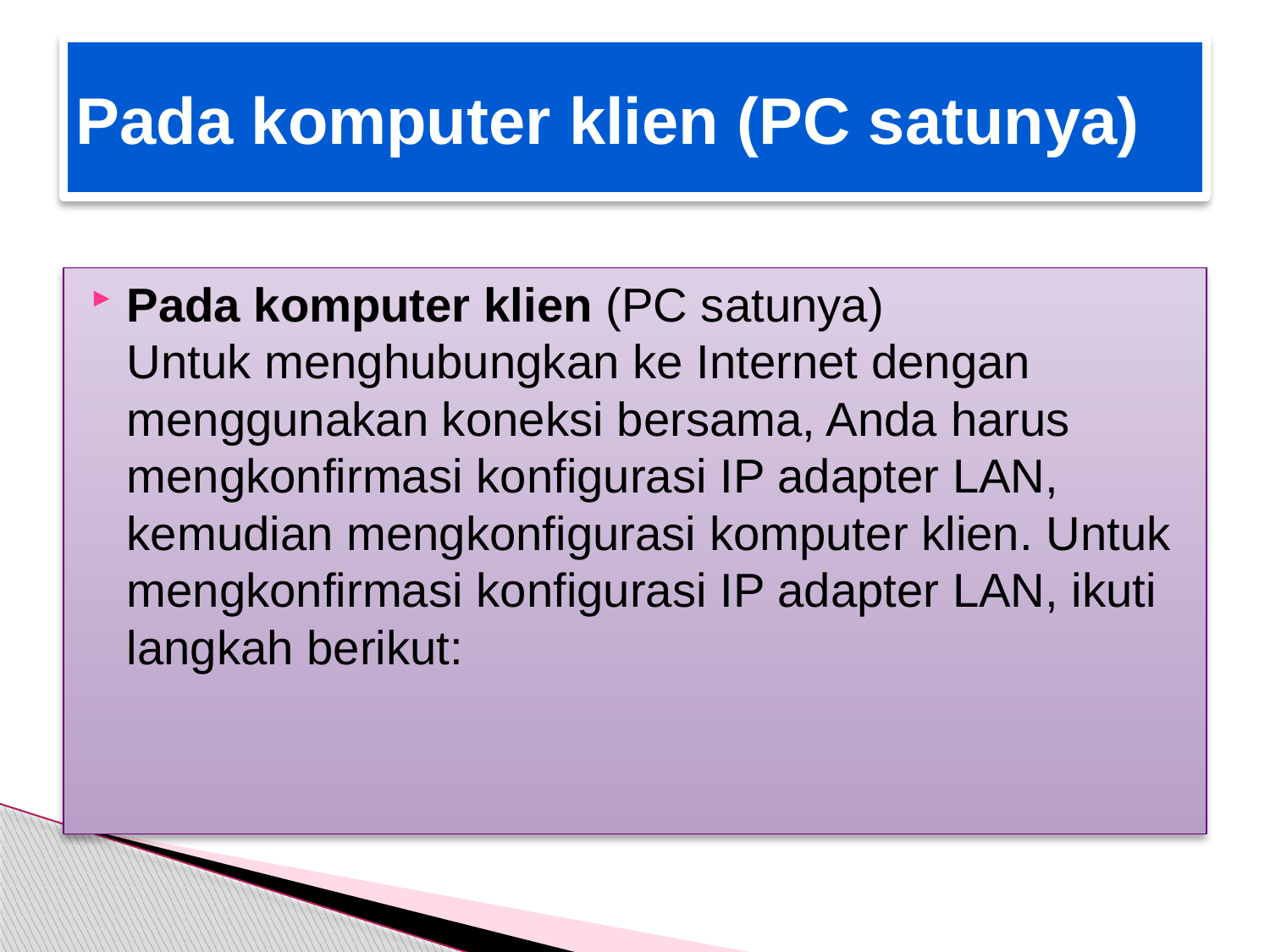

# Pada komputer klien (PC satunya)
Pada komputer klien (PC satunya)
Untuk menghubungkan ke Internet dengan menggunakan koneksi bersama, Anda harus mengkonfirmasi konfigurasi IP adapter LAN, kemudian mengkonfigurasi komputer klien. Untuk mengkonfirmasi konfigurasi IP adapter LAN, ikuti langkah berikut: